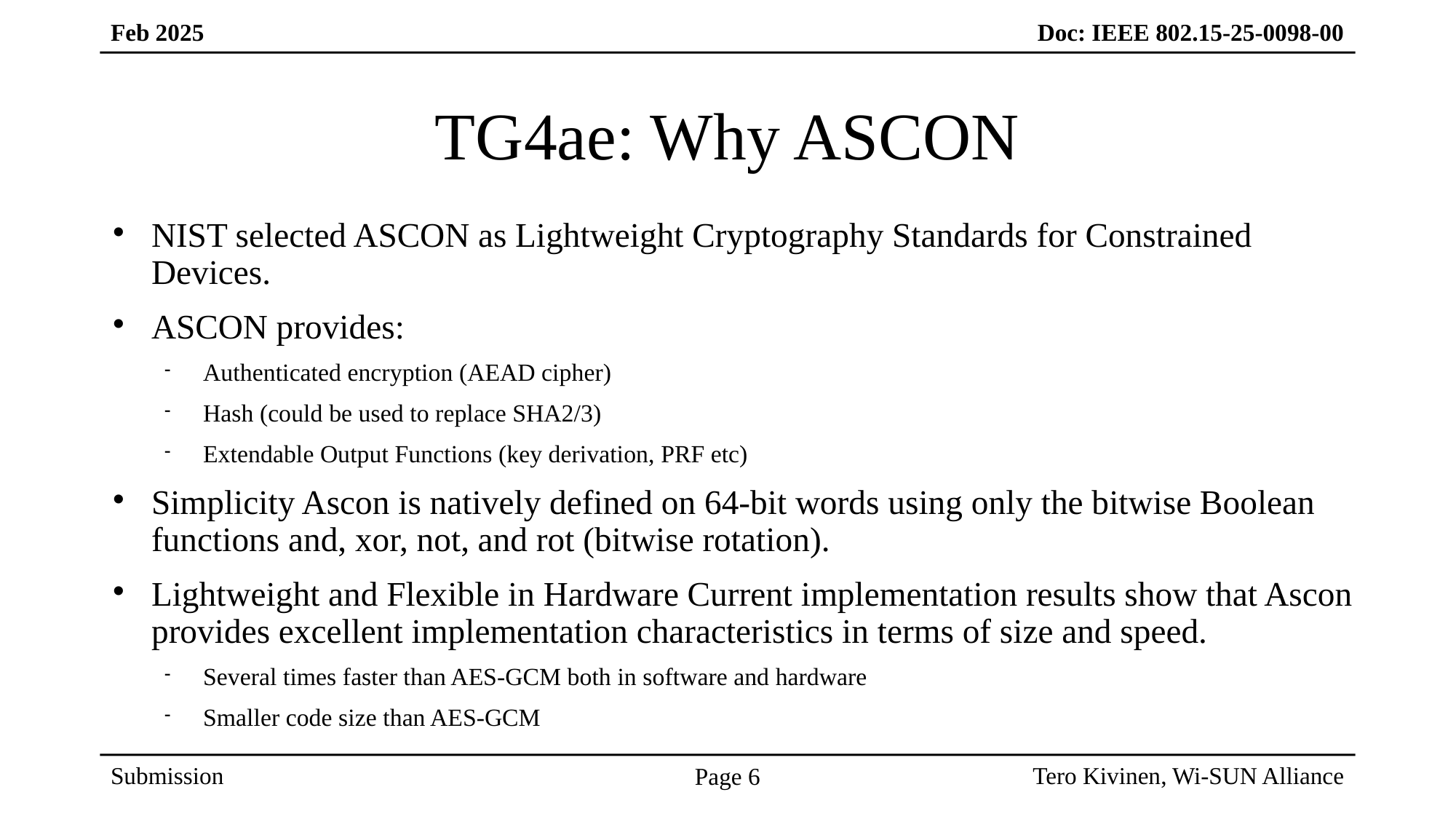

# TG4ae: Why ASCON
NIST selected ASCON as Lightweight Cryptography Standards for Constrained Devices.
ASCON provides:
Authenticated encryption (AEAD cipher)
Hash (could be used to replace SHA2/3)
Extendable Output Functions (key derivation, PRF etc)
Simplicity Ascon is natively defined on 64-bit words using only the bitwise Boolean functions and, xor, not, and rot (bitwise rotation).
Lightweight and Flexible in Hardware Current implementation results show that Ascon provides excellent implementation characteristics in terms of size and speed.
Several times faster than AES-GCM both in software and hardware
Smaller code size than AES-GCM